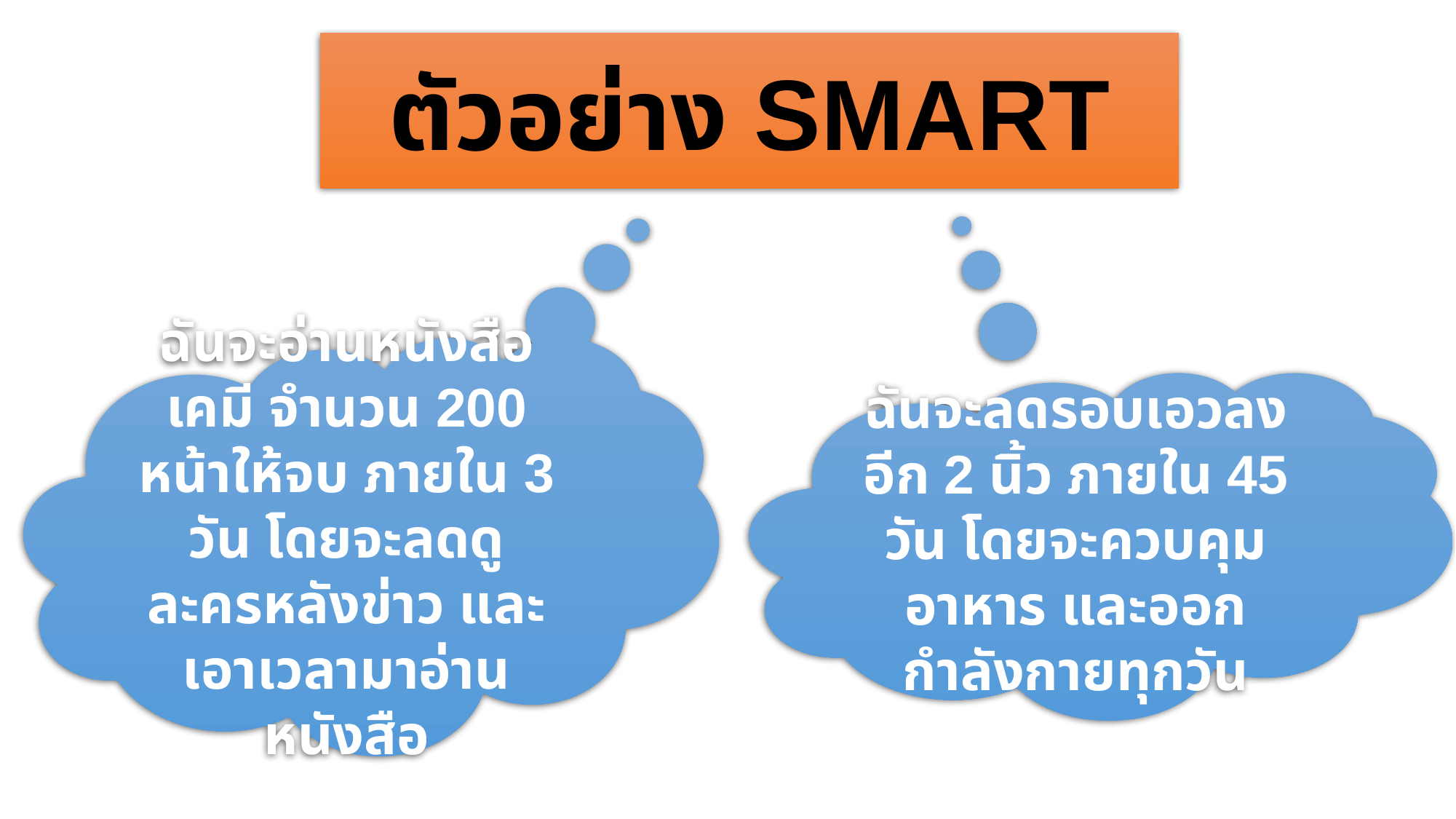

ตัวอย่าง SMART
ฉันจะอ่านหนังสือเคมี จำนวน 200 หน้าให้จบ ภายใน 3 วัน โดยจะลดดูละครหลังข่าว และเอาเวลามาอ่านหนังสือ
ฉันจะลดรอบเอวลงอีก 2 นิ้ว ภายใน 45 วัน โดยจะควบคุมอาหาร และออกกำลังกายทุกวัน